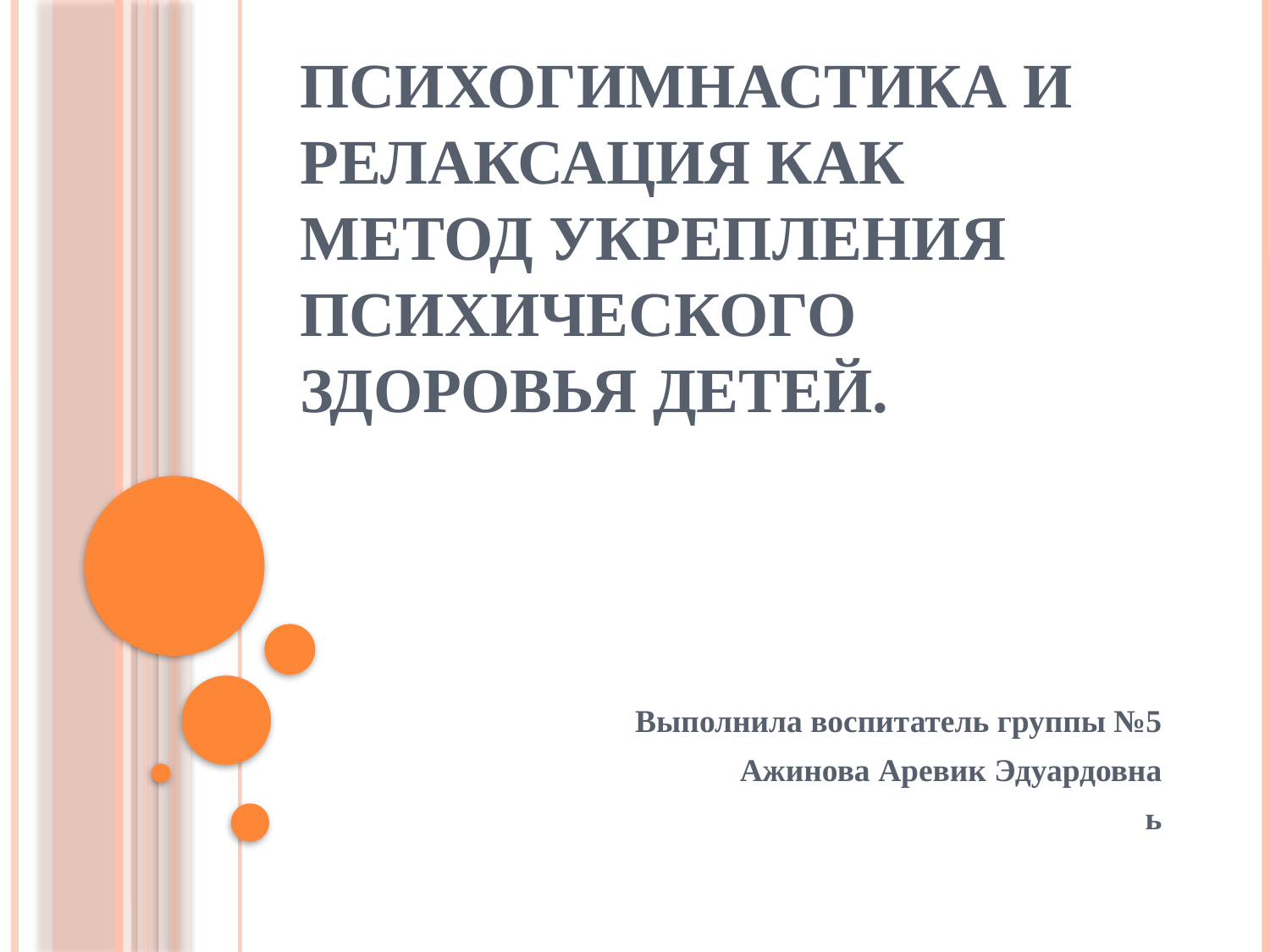

# Психогимнастика и релаксация как метод укрепления психического здоровья детей.
Выполнила воспитатель группы №5
Ажинова Аревик Эдуардовна
ь